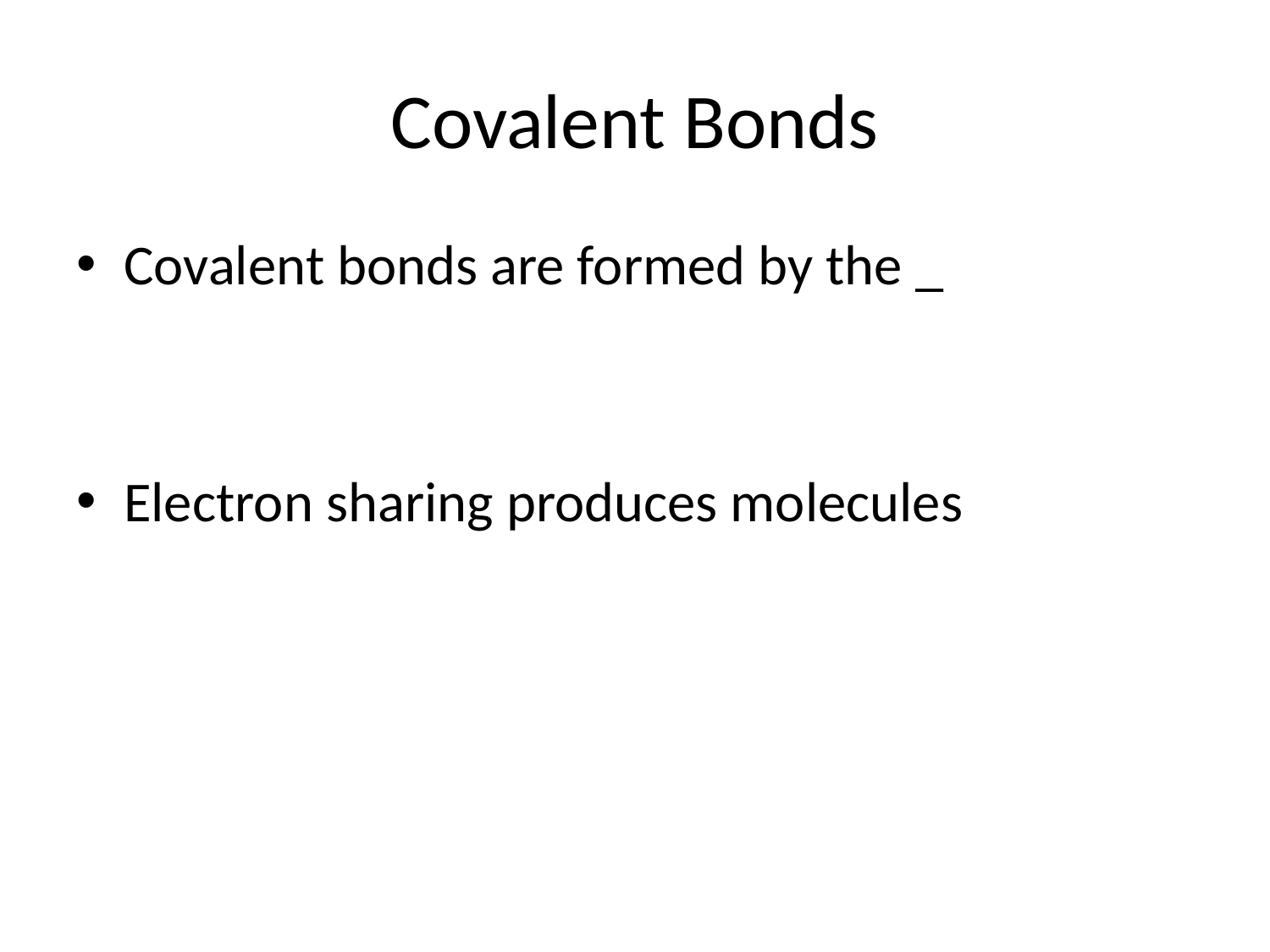

# Covalent Bonds
Covalent bonds are formed by the _

Electron sharing produces molecules